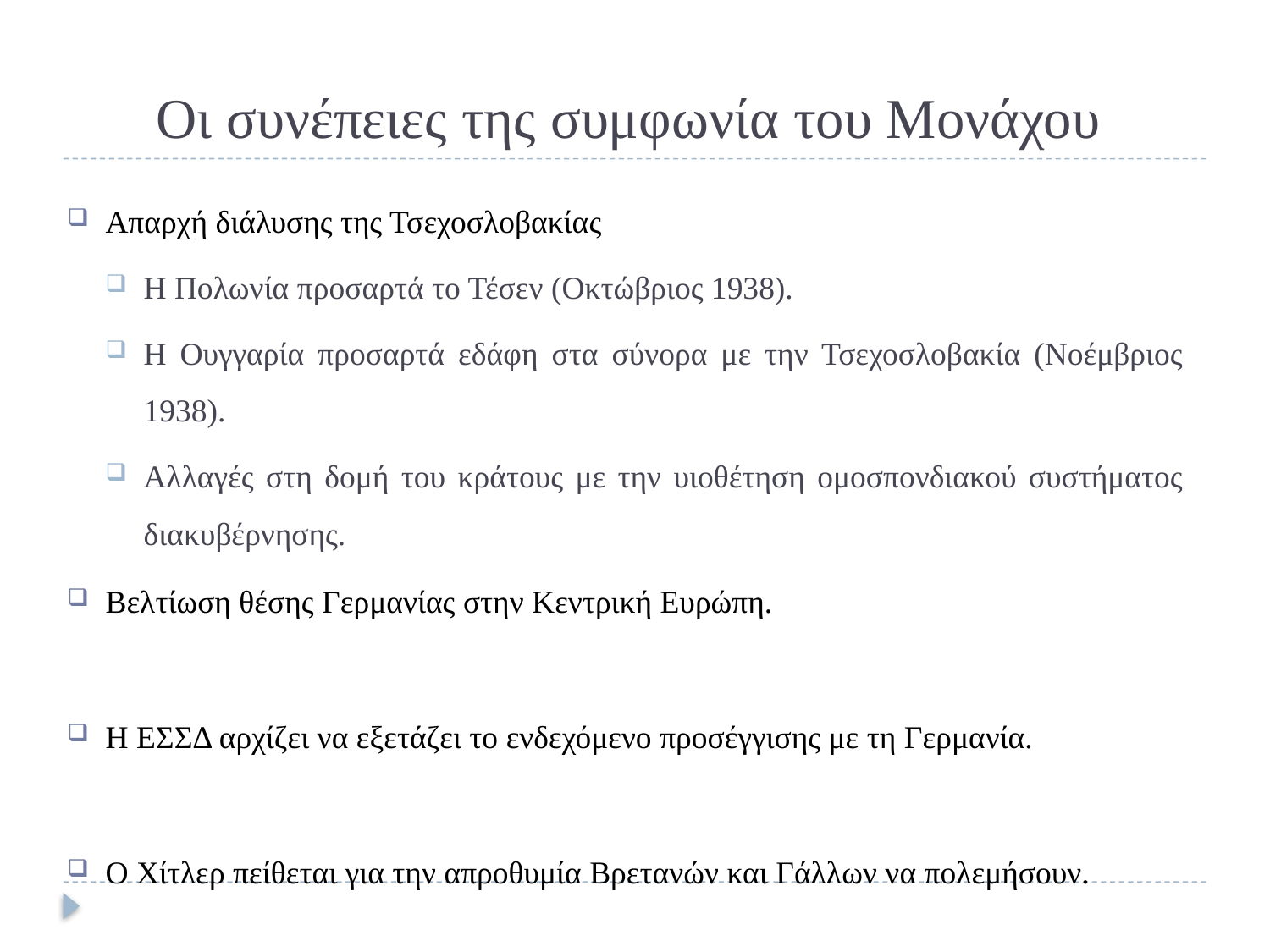

# Οι συνέπειες της συμφωνία του Μονάχου
Απαρχή διάλυσης της Τσεχοσλοβακίας
Η Πολωνία προσαρτά το Τέσεν (Οκτώβριος 1938).
Η Ουγγαρία προσαρτά εδάφη στα σύνορα με την Τσεχοσλοβακία (Νοέμβριος 1938).
Αλλαγές στη δομή του κράτους με την υιοθέτηση ομοσπονδιακού συστήματος διακυβέρνησης.
Βελτίωση θέσης Γερμανίας στην Κεντρική Ευρώπη.

Η ΕΣΣΔ αρχίζει να εξετάζει το ενδεχόμενο προσέγγισης με τη Γερμανία.

Ο Χίτλερ πείθεται για την απροθυμία Βρετανών και Γάλλων να πολεμήσουν.